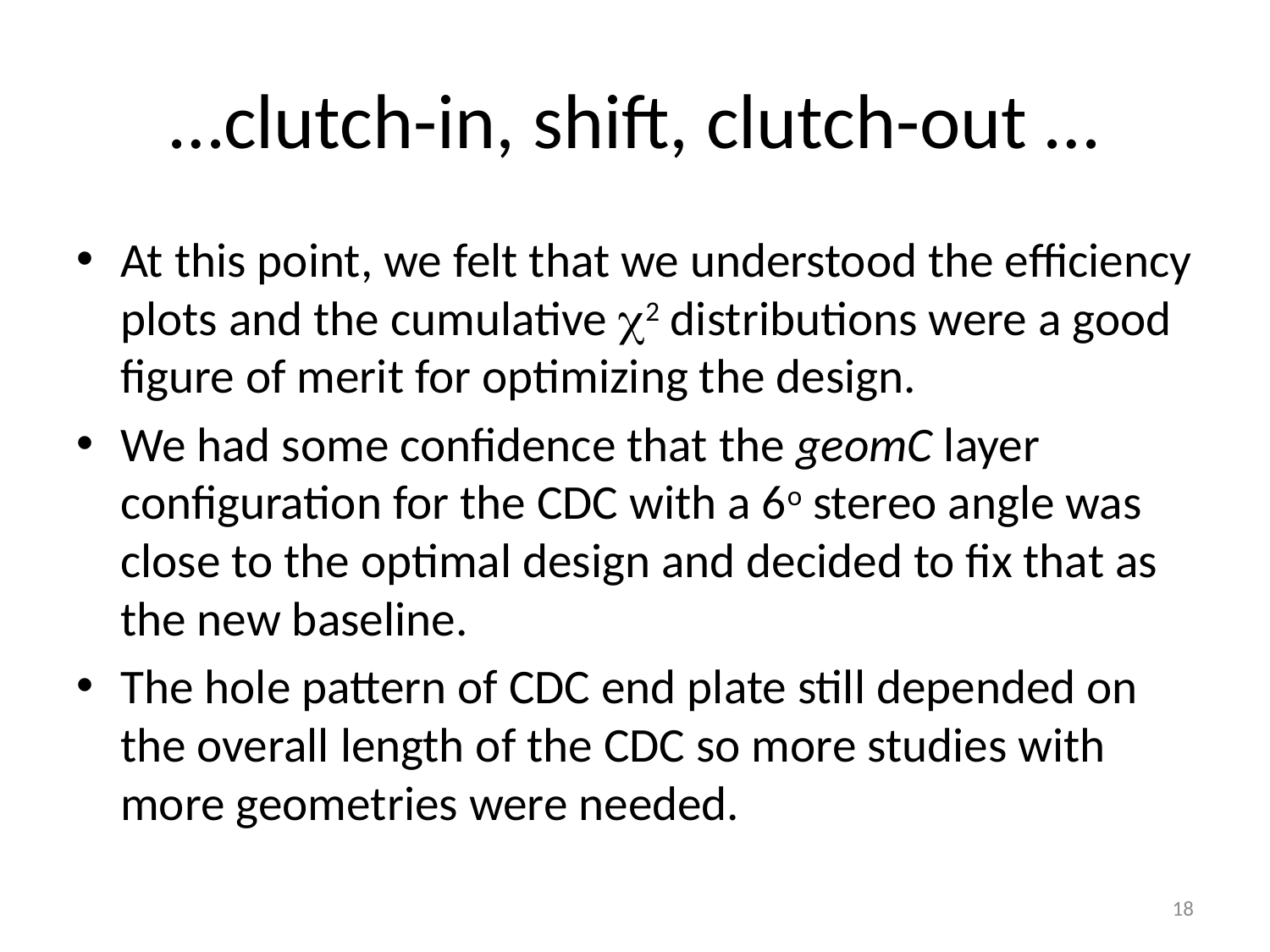

# …clutch-in, shift, clutch-out …
At this point, we felt that we understood the efficiency plots and the cumulative χ2 distributions were a good figure of merit for optimizing the design.
We had some confidence that the geomC layer configuration for the CDC with a 6o stereo angle was close to the optimal design and decided to fix that as the new baseline.
The hole pattern of CDC end plate still depended on the overall length of the CDC so more studies with more geometries were needed.
18